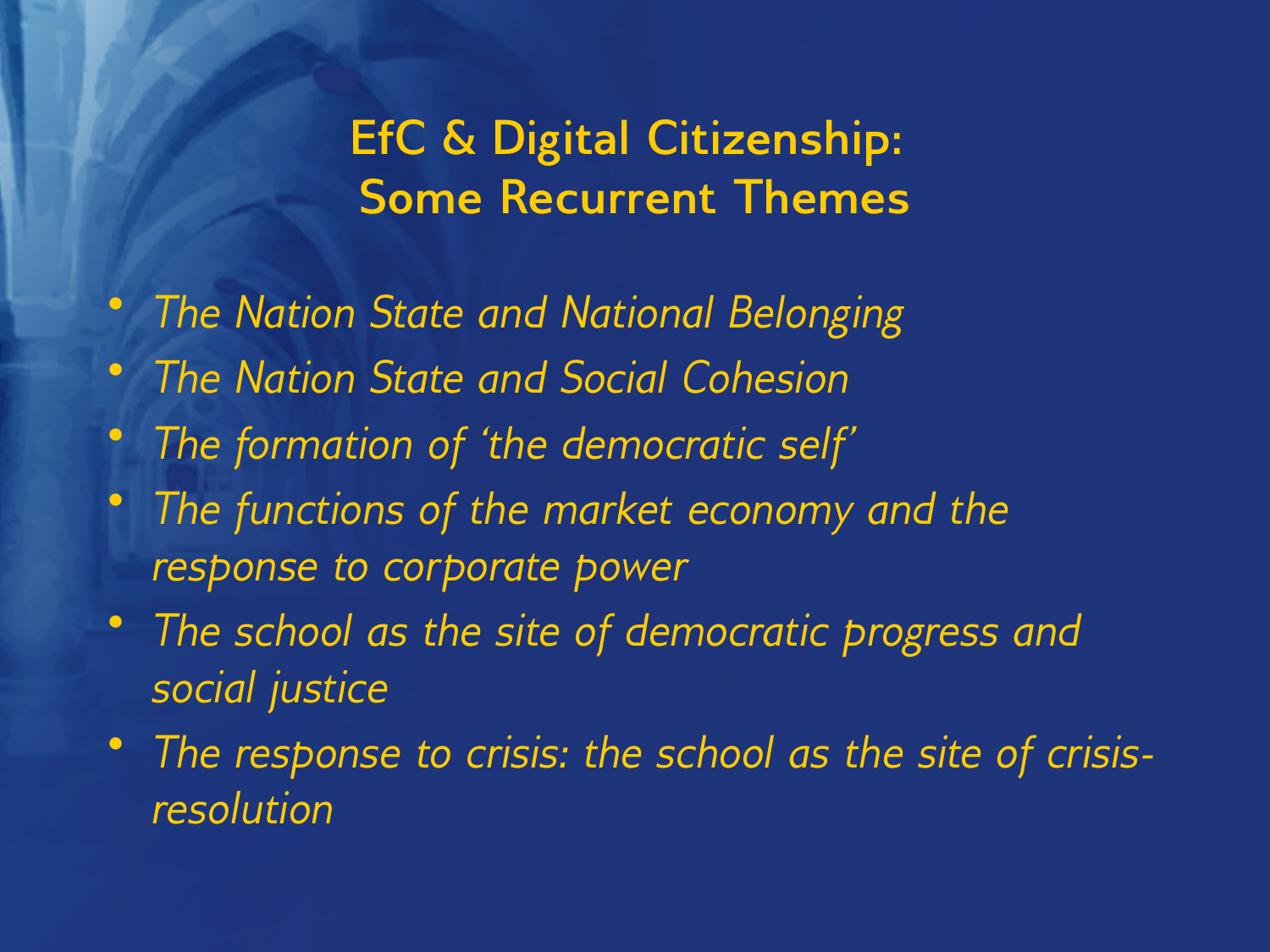

# EfC & Digital Citizenship: Some Recurrent Themes
The Nation State and National Belonging
The Nation State and Social Cohesion
The formation of ‘the democratic self’
The functions of the market economy and the response to corporate power
The school as the site of democratic progress and social justice
The response to crisis: the school as the site of crisis-resolution